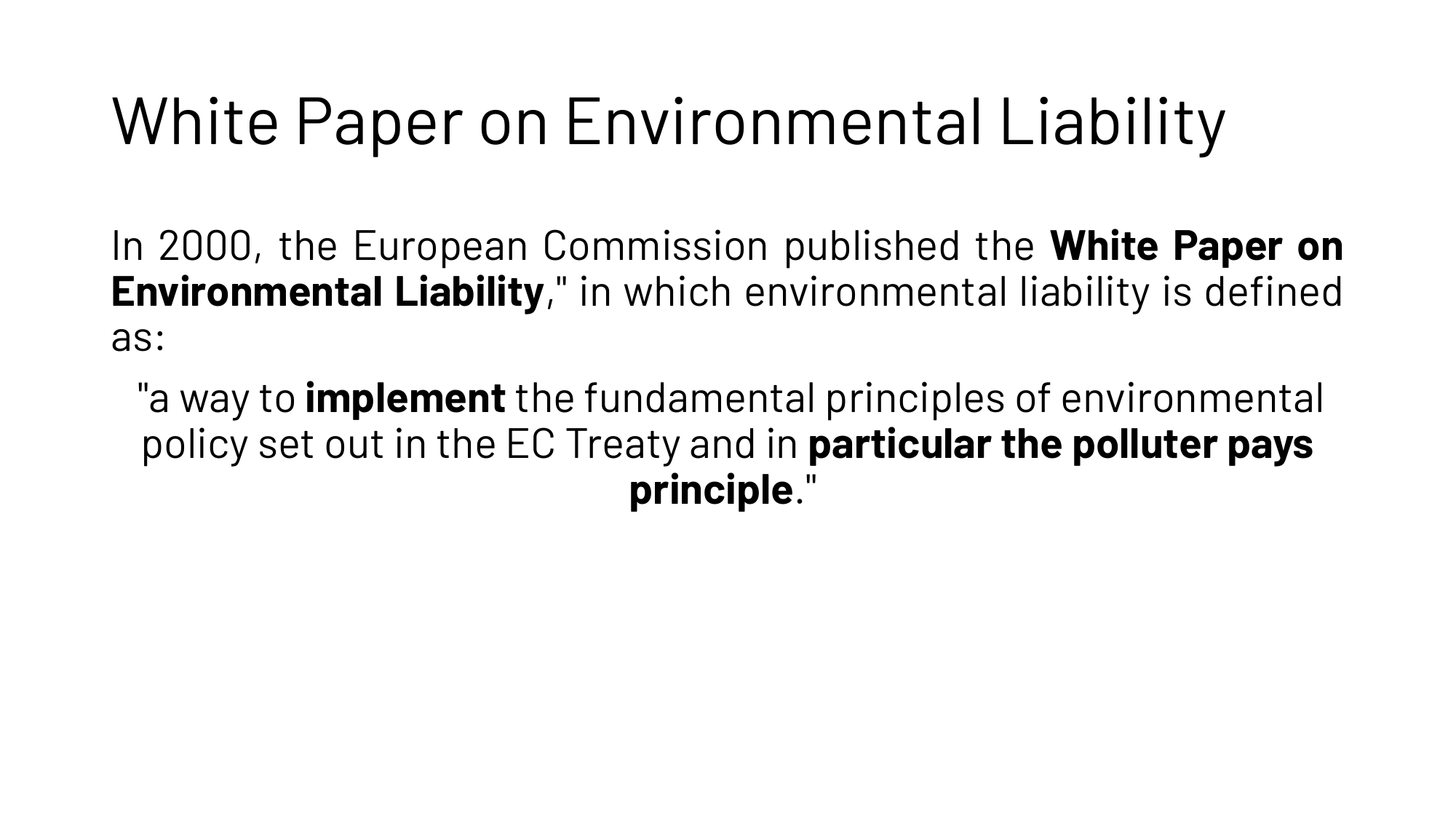

# White Paper on Environmental Liability
In 2000, the European Commission published the White Paper on Environmental Liability," in which environmental liability is defined as:
 "a way to implement the fundamental principles of environmental policy set out in the EC Treaty and in particular the polluter pays principle."